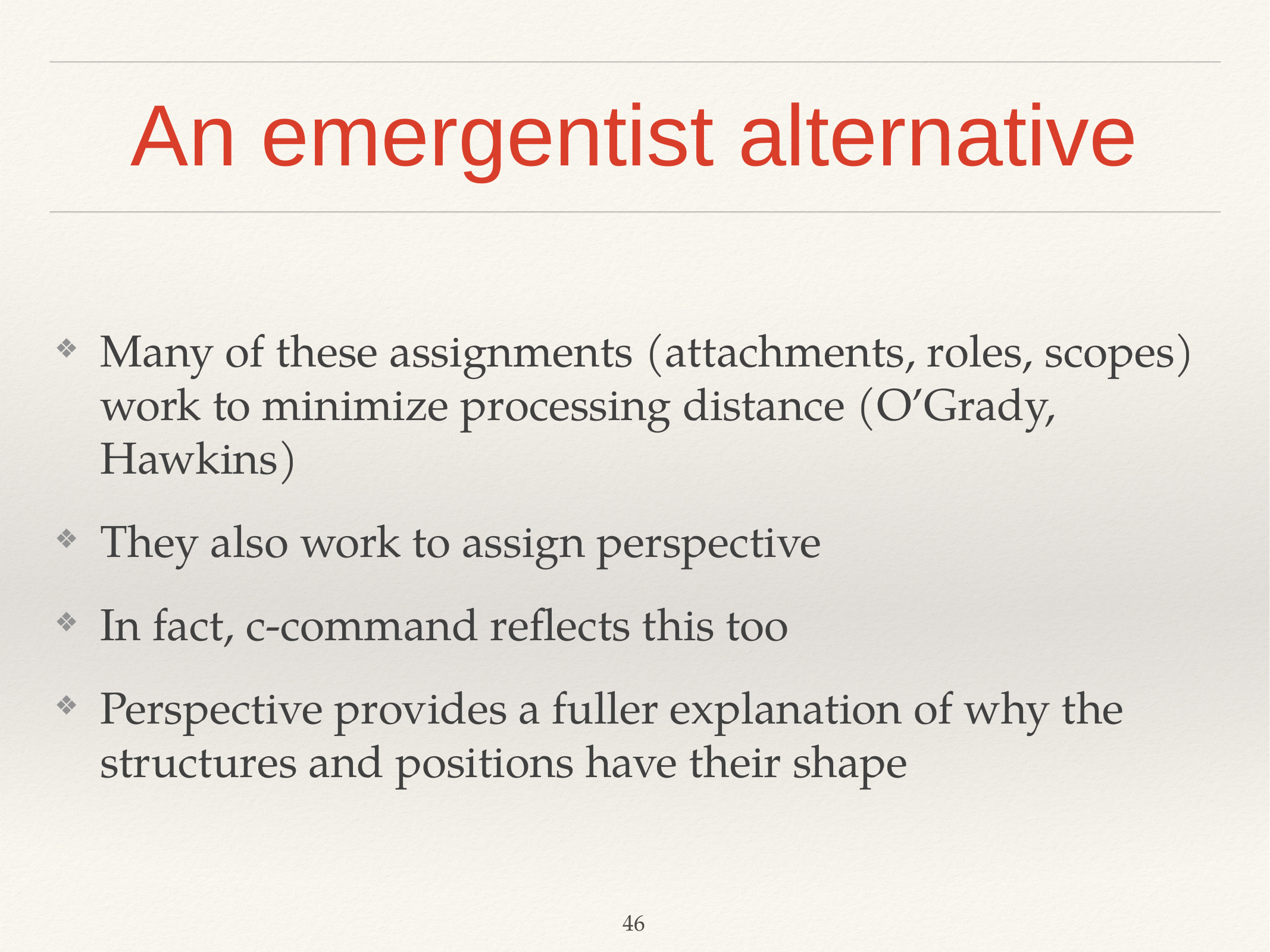

# An emergentist alternative
Many of these assignments (attachments, roles, scopes) work to minimize processing distance (O’Grady, Hawkins)
They also work to assign perspective
In fact, c-command reflects this too
Perspective provides a fuller explanation of why the structures and positions have their shape
46